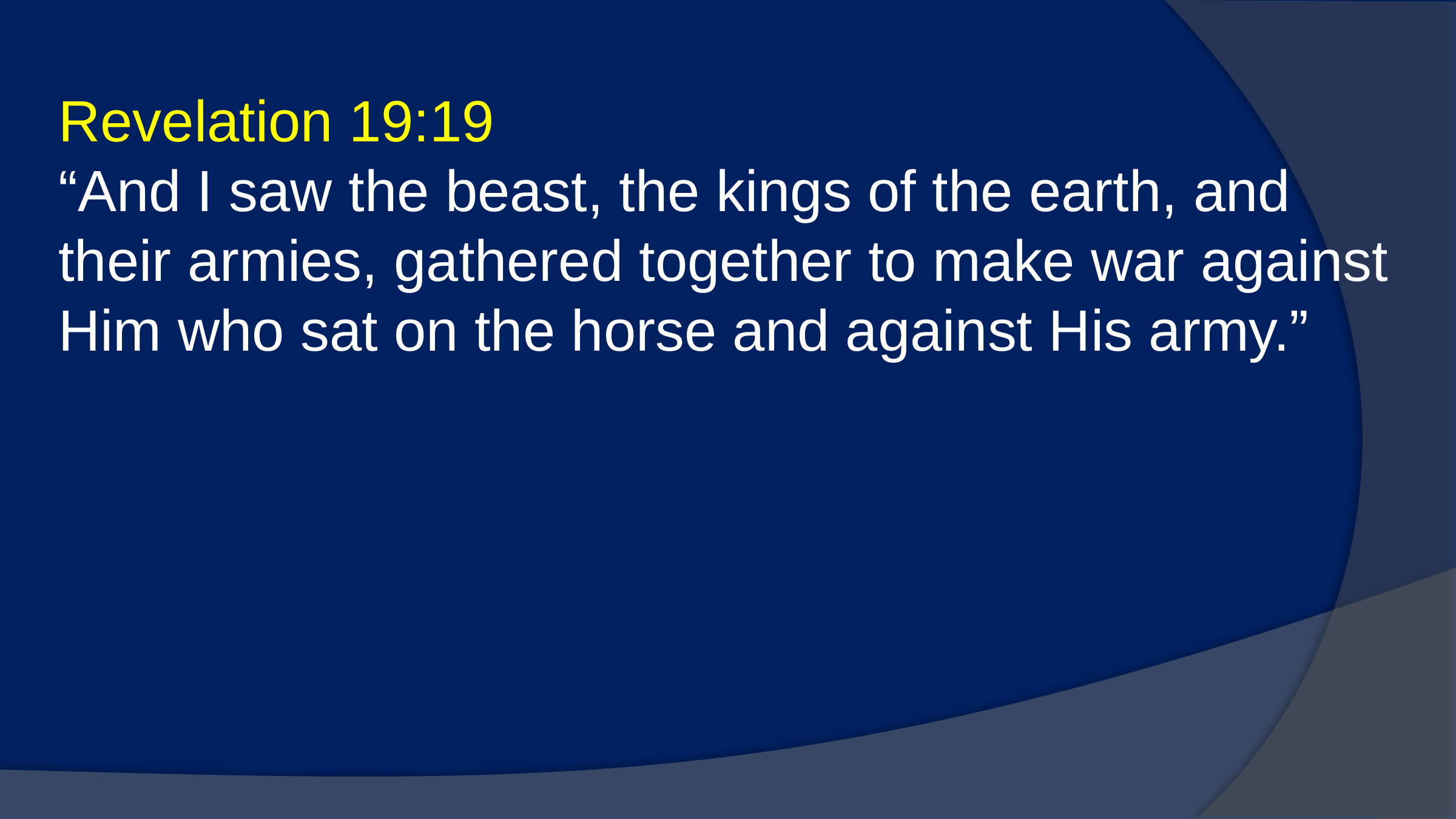

Revelation 19:19
“And I saw the beast, the kings of the earth, and their armies, gathered together to make war against Him who sat on the horse and against His army.”